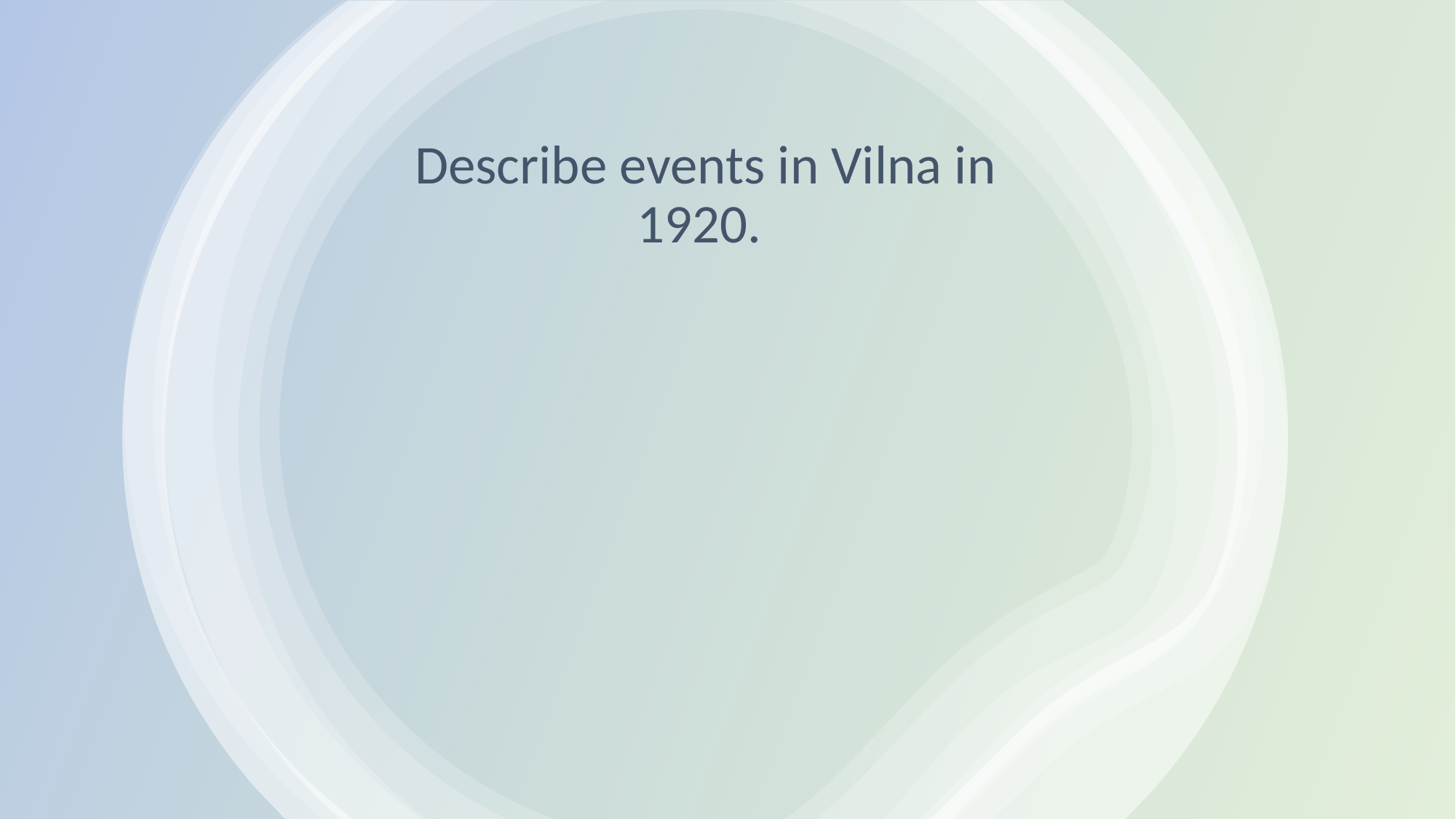

# Describe events in Vilna in 1920.